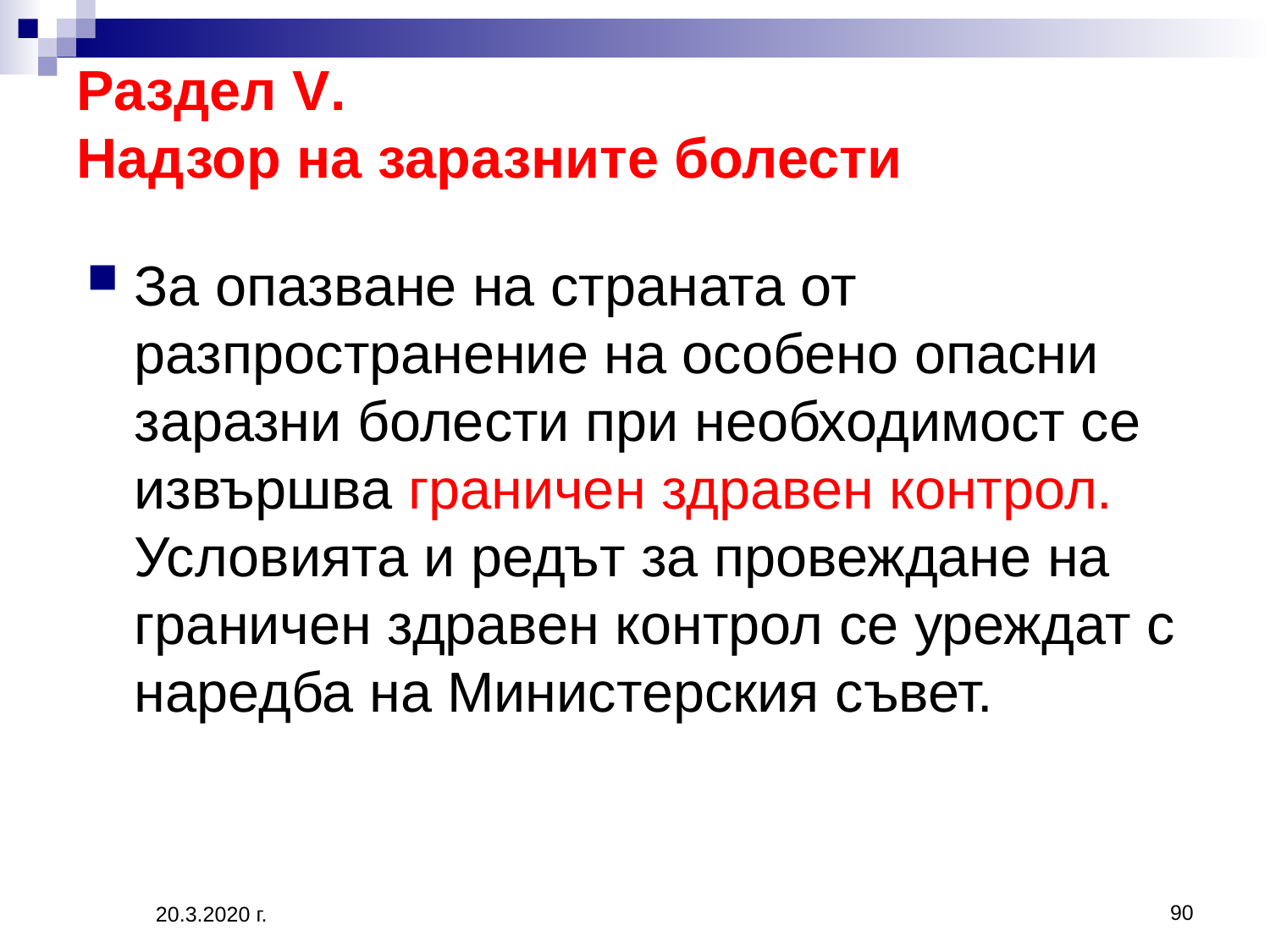

Раздел V.
Надзор на заразните болести
За опазване на страната от разпространение на особено опасни заразни болести при необходимост се извършва граничен здравен контрол. Условията и редът за провеждане на граничен здравен контрол се уреждат с наредба на Министерския съвет.
90
20.3.2020 г.